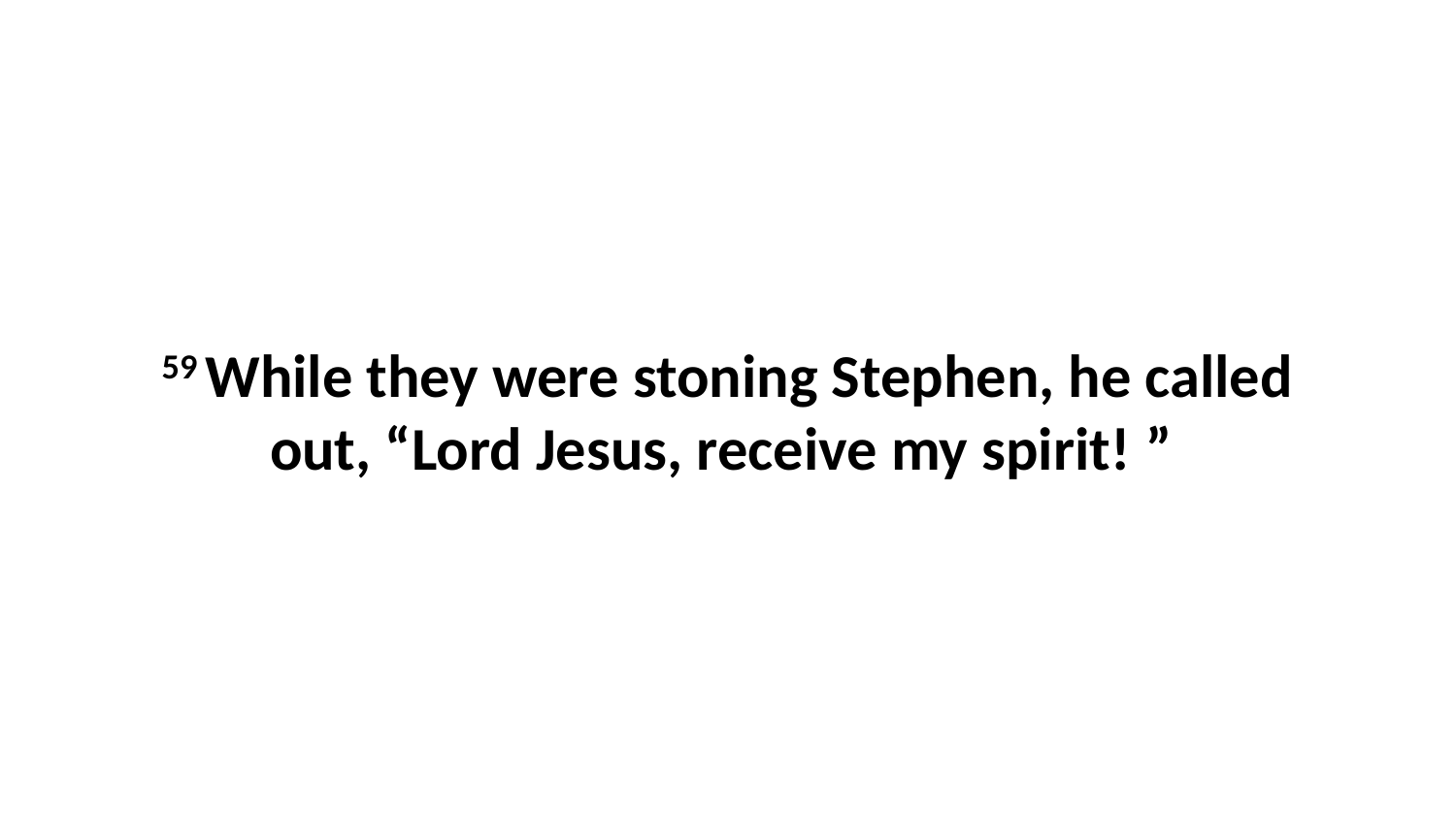

59 While they were stoning Stephen, he called out, “Lord Jesus, receive my spirit! ”